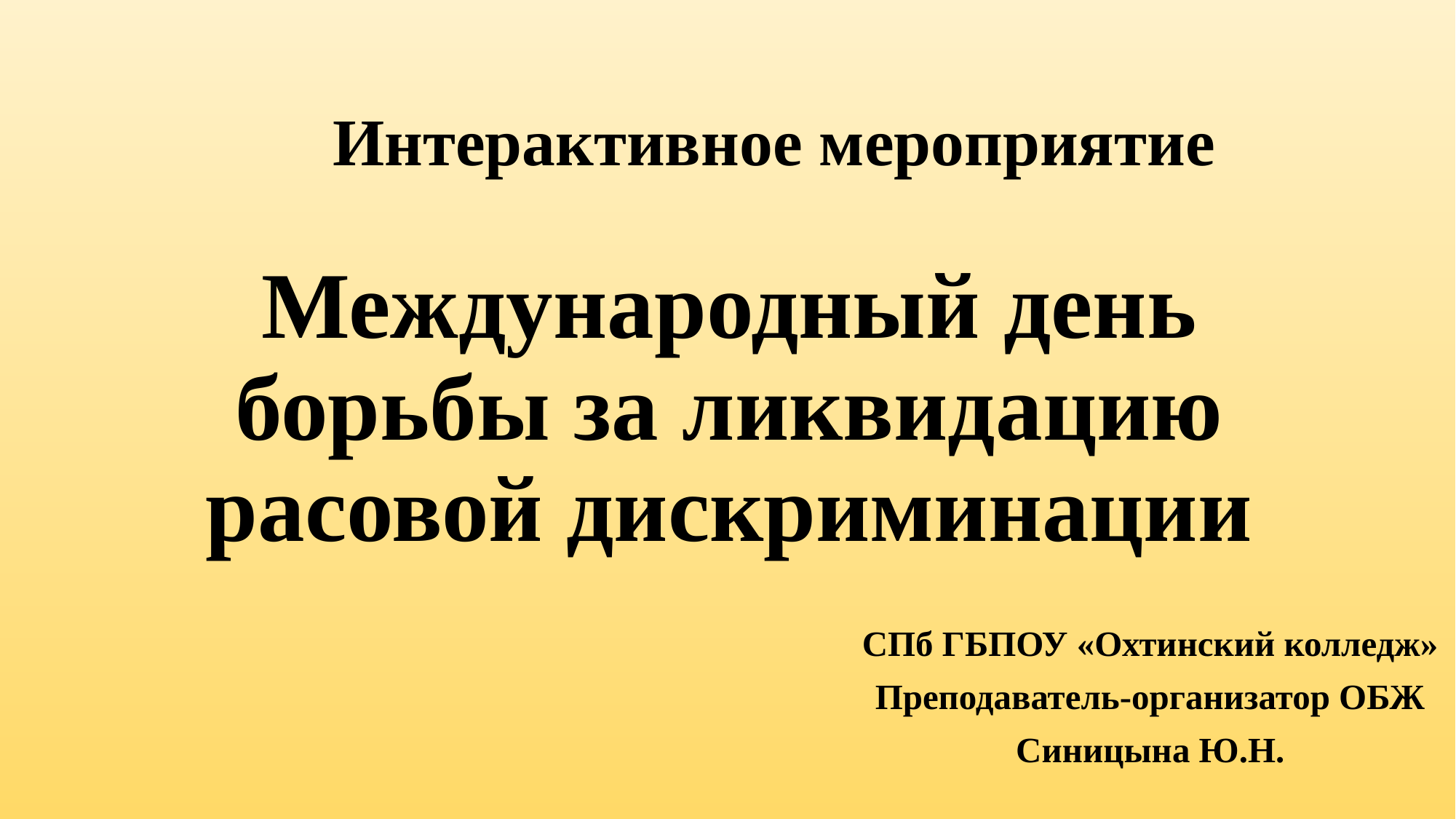

Интерактивное мероприятие
# Международный день борьбы за ликвидацию расовой дискриминации
СПб ГБПОУ «Охтинский колледж»
Преподаватель-организатор ОБЖ
Синицына Ю.Н.